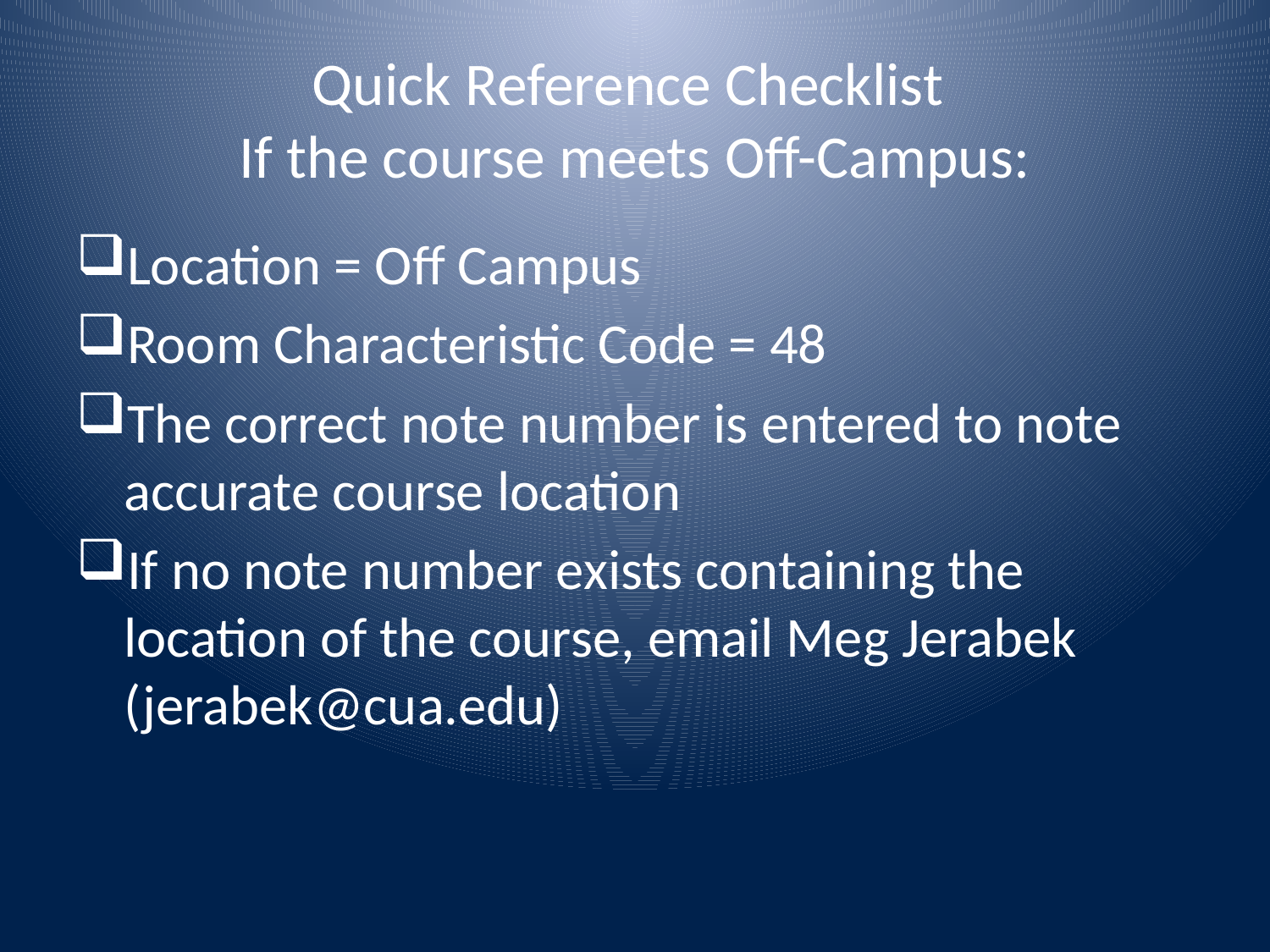

# Quick Reference Checklist If the course meets Off-Campus:
Location = Off Campus
Room Characteristic Code = 48
The correct note number is entered to note accurate course location
If no note number exists containing the location of the course, email Meg Jerabek (jerabek@cua.edu)